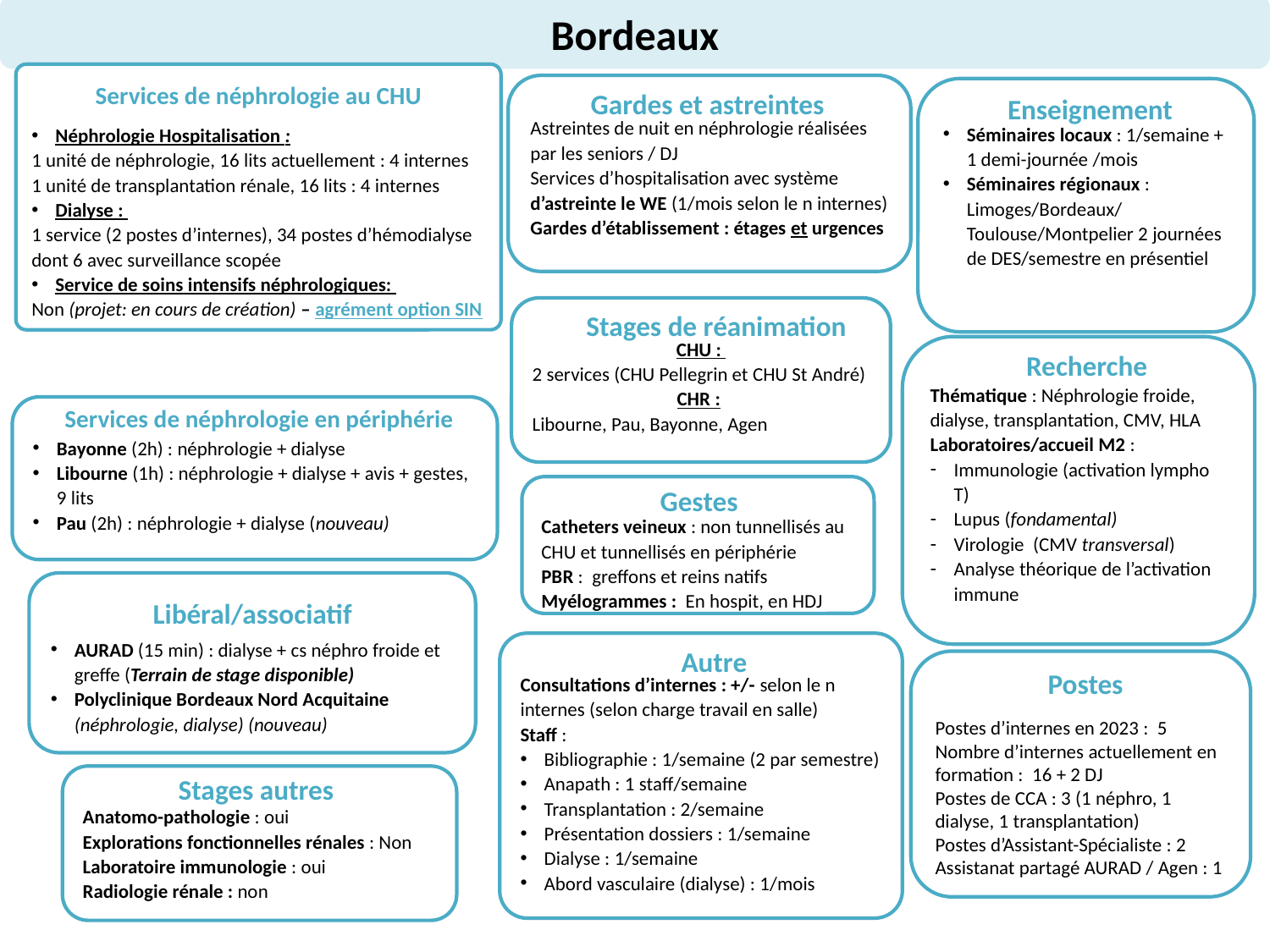

Bordeaux

Néphrologie Hospitalisation :
1 unité de néphrologie, 16 lits actuellement : 4 internes
1 unité de transplantation rénale, 16 lits : 4 internes
Dialyse :
1 service (2 postes d’internes), 34 postes d’hémodialyse dont 6 avec surveillance scopée
Service de soins intensifs néphrologiques:
Non (projet: en cours de création) – agrément option SIN
Services de néphrologie au CHU
Gardes et astreintes

Astreintes de nuit en néphrologie réalisées par les seniors / DJ
Services d’hospitalisation avec système d’astreinte le WE (1/mois selon le n internes)
Gardes d’établissement : étages et urgences

Séminaires locaux : 1/semaine + 1 demi-journée /mois
Séminaires régionaux : Limoges/Bordeaux/ Toulouse/Montpelier 2 journées de DES/semestre en présentiel
Enseignement
Stages de réanimation

CHU :
2 services (CHU Pellegrin et CHU St André)
CHR :
Libourne, Pau, Bayonne, Agen

Thématique : Néphrologie froide, dialyse, transplantation, CMV, HLA
Laboratoires/accueil M2 :
Immunologie (activation lympho T)
Lupus (fondamental)
Virologie  (CMV transversal)
Analyse théorique de l’activation immune
Recherche
Services de néphrologie en périphérie

Bayonne (2h) : néphrologie + dialyse
Libourne (1h) : néphrologie + dialyse + avis + gestes, 9 lits
Pau (2h) : néphrologie + dialyse (nouveau)
Gestes

Catheters veineux : non tunnellisés au CHU et tunnellisés en périphérie
PBR :  greffons et reins natifs
Myélogrammes :  En hospit, en HDJ

AURAD (15 min) : dialyse + cs néphro froide et greffe (Terrain de stage disponible)
Polyclinique Bordeaux Nord Acquitaine (néphrologie, dialyse) (nouveau)

Libéral/associatif

Consultations d’internes : +/- selon le n internes (selon charge travail en salle)
Staff :
Bibliographie : 1/semaine (2 par semestre)
Anapath : 1 staff/semaine
Transplantation : 2/semaine
Présentation dossiers : 1/semaine
Dialyse : 1/semaine
Abord vasculaire (dialyse) : 1/mois
Autre

Postes d’internes en 2023 :  5
Nombre d’internes actuellement en formation :  16 + 2 DJ
Postes de CCA : 3 (1 néphro, 1 dialyse, 1 transplantation)
Postes d’Assistant-Spécialiste : 2
Assistanat partagé AURAD / Agen : 1
Postes
Stages autres

Anatomo-pathologie : oui
Explorations fonctionnelles rénales : Non
Laboratoire immunologie : oui
Radiologie rénale : non